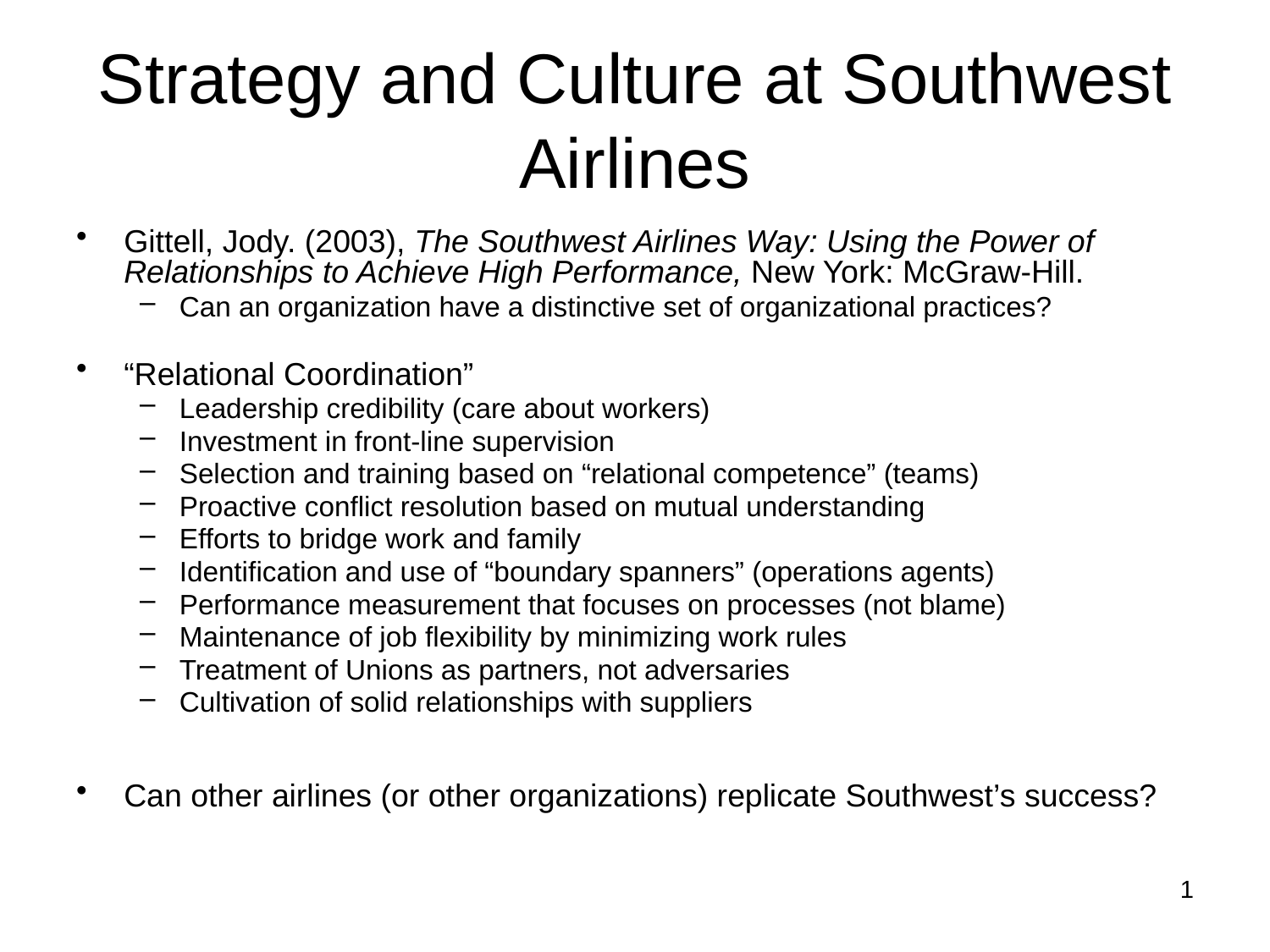

# Strategy and Culture at Southwest Airlines
Gittell, Jody. (2003), The Southwest Airlines Way: Using the Power of Relationships to Achieve High Performance, New York: McGraw-Hill.
Can an organization have a distinctive set of organizational practices?

“Relational Coordination”
Leadership credibility (care about workers)
Investment in front-line supervision
Selection and training based on “relational competence” (teams)
Proactive conflict resolution based on mutual understanding
Efforts to bridge work and family
Identification and use of “boundary spanners” (operations agents)
Performance measurement that focuses on processes (not blame)
Maintenance of job flexibility by minimizing work rules
Treatment of Unions as partners, not adversaries
Cultivation of solid relationships with suppliers

Can other airlines (or other organizations) replicate Southwest’s success?
1